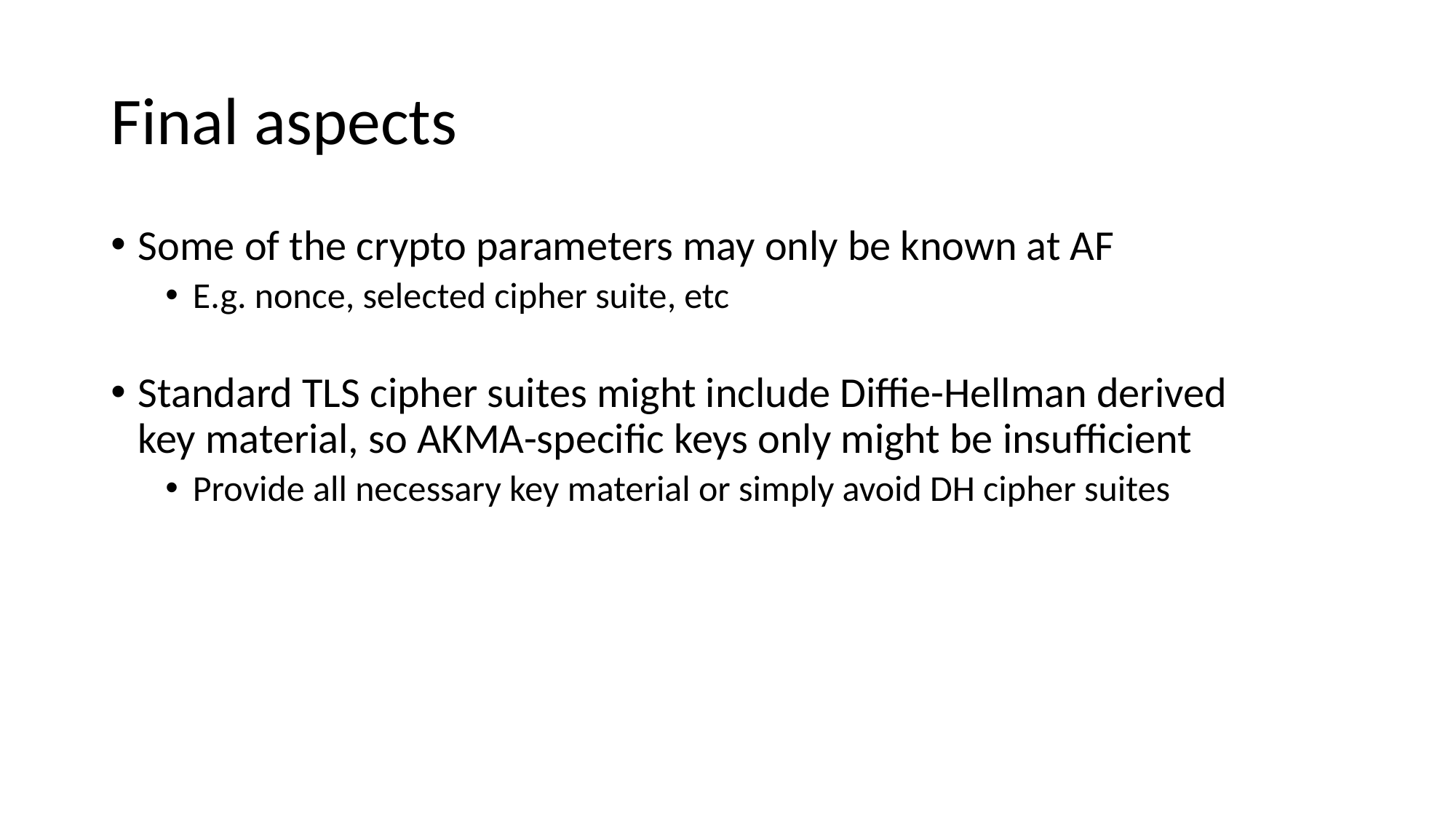

# Final aspects
Some of the crypto parameters may only be known at AF
E.g. nonce, selected cipher suite, etc
Standard TLS cipher suites might include Diffie-Hellman derived
key material, so AKMA-specific keys only might be insufficient
Provide all necessary key material or simply avoid DH cipher suites